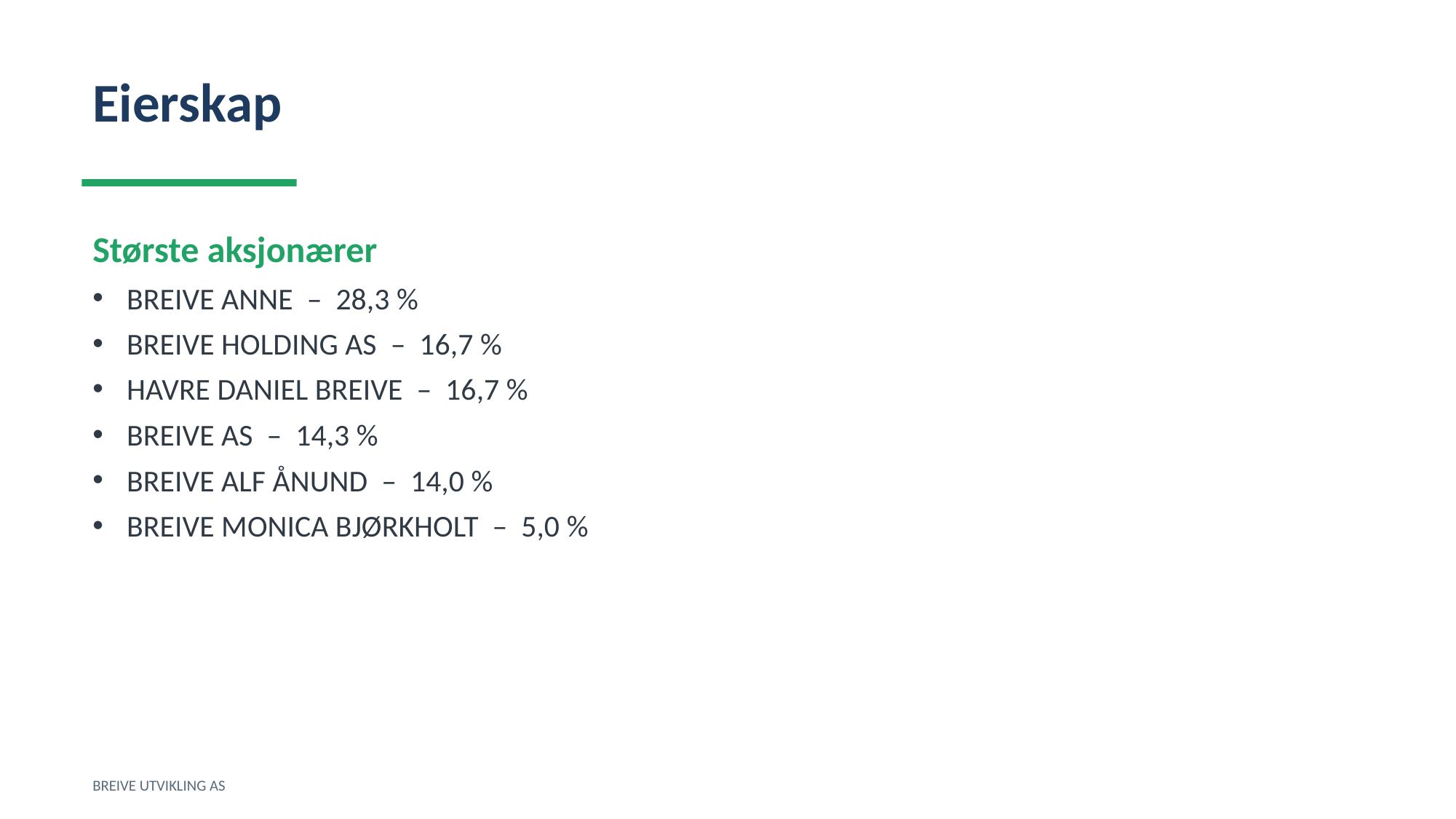

Eierskap

Største aksjonærer
BREIVE ANNE  –  28,3 %
BREIVE HOLDING AS  –  16,7 %
HAVRE DANIEL BREIVE  –  16,7 %
BREIVE AS  –  14,3 %
BREIVE ALF ÅNUND  –  14,0 %
BREIVE MONICA BJØRKHOLT  –  5,0 %
BREIVE UTVIKLING AS